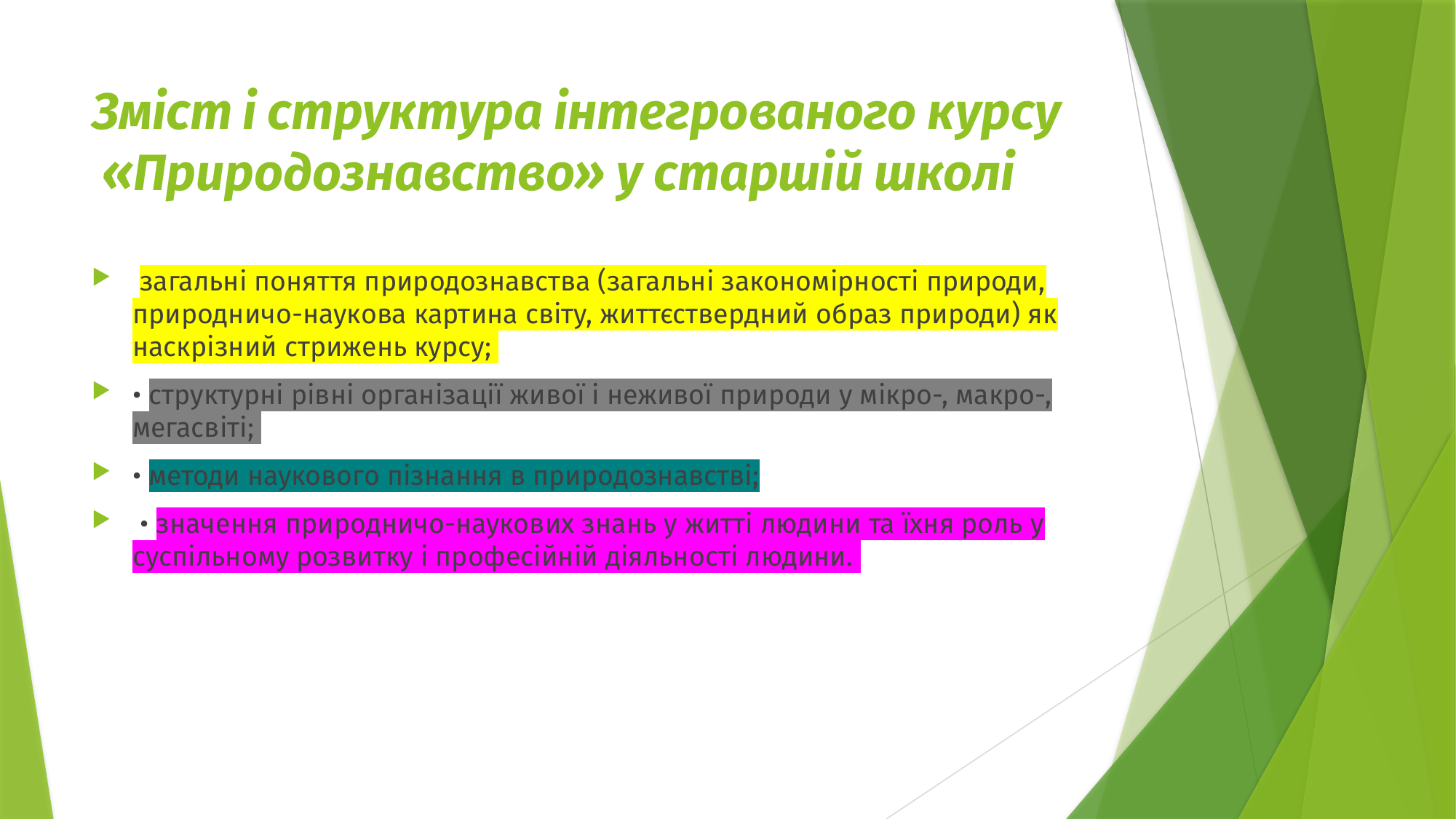

# Зміст і структура інтегрованого курсу  «Природознавство» у старшій школі
 загальні поняття природознавства (загальні закономірності природи, природничо-наукова картина світу, життєствердний образ природи) як наскрізний стрижень курсу;
• структурні рівні організації живої і неживої природи у мікро-, макро-, мегасвіті;
• методи наукового пізнання в природознавстві;
 • значення природничо-наукових знань у житті людини та їхня роль у суспільному розвитку і професійній діяльності людини.